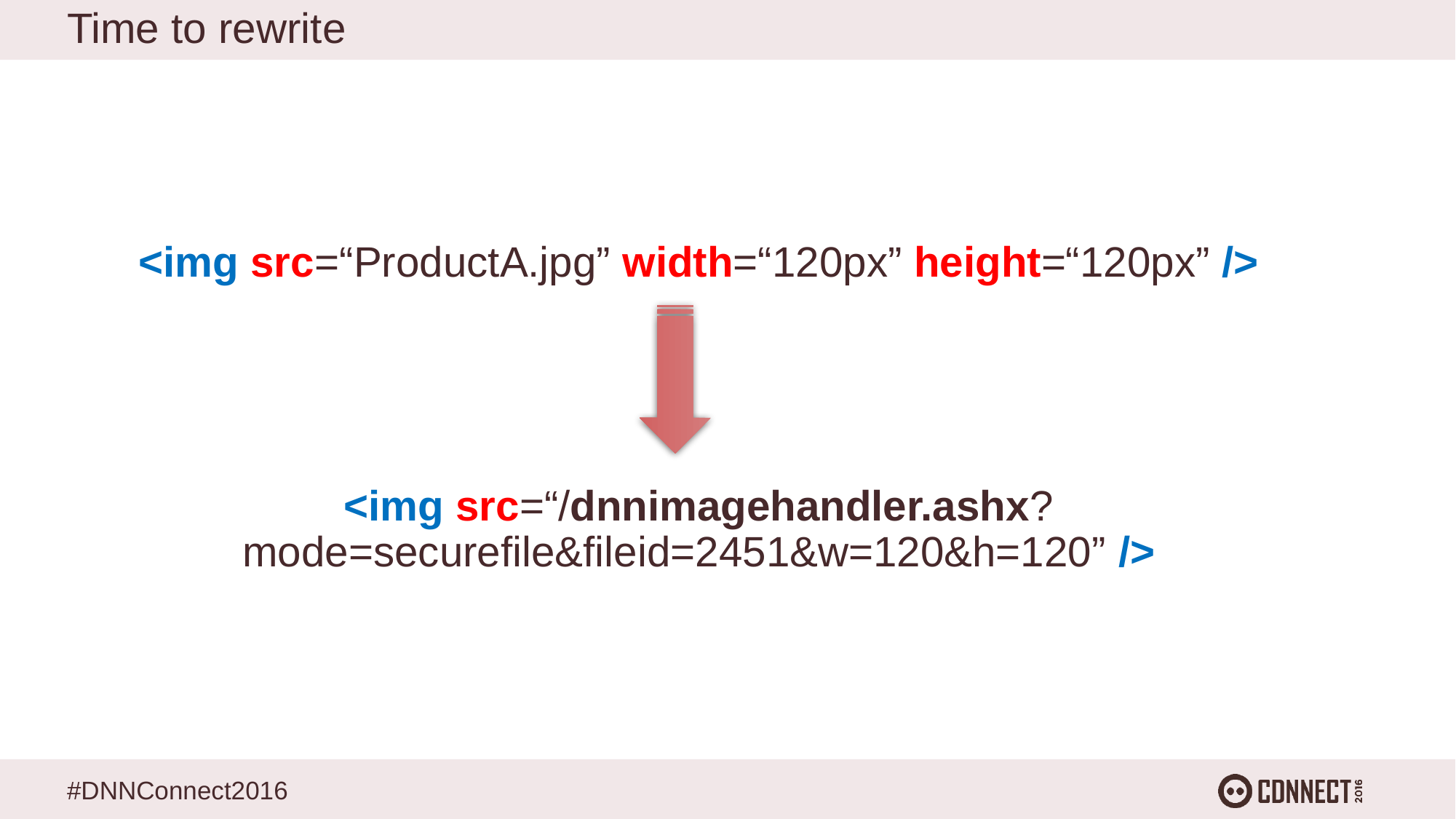

# Time to rewrite

<img src=“ProductA.jpg” width=“120px” height=“120px” />

<img src=“/dnnimagehandler.ashx?
mode=securefile&fileid=2451&w=120&h=120” />